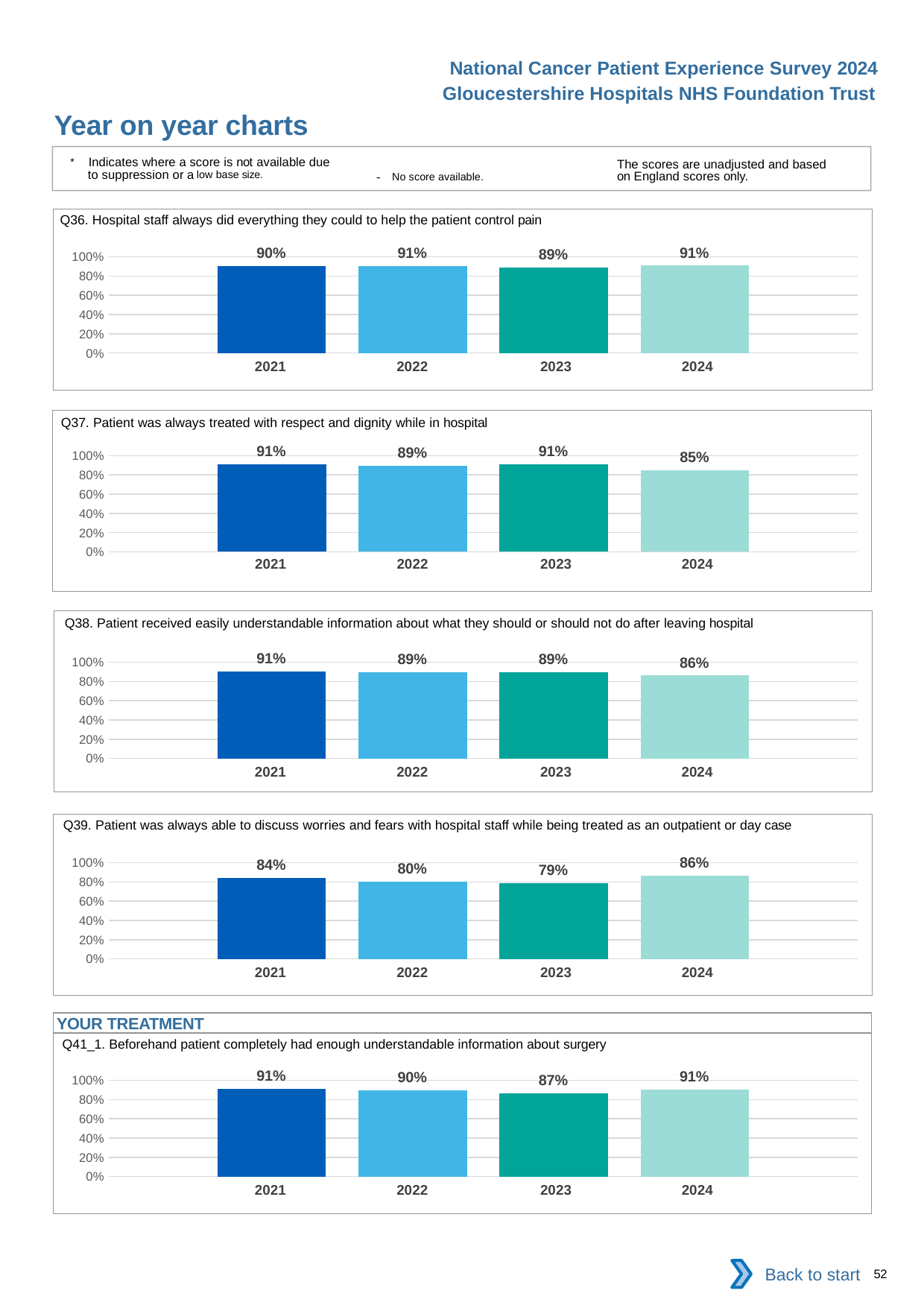

National Cancer Patient Experience Survey 2024
Gloucestershire Hospitals NHS Foundation Trust
Year on year charts

*  Indicates where a score is not available due to suppression or a low base size.
The scores are unadjusted and based on England scores only.
- No score available.
Q36. Hospital staff always did everything they could to help the patient control pain

### Chart

| Category | 2021 | 2022 | 2023 | 2024 |
|---|---|---|---|---|
| Category 1 | 0.9043062 | 0.9065934 | 0.8857143 | 0.9081633 |
| 2021 | 2022 | 2023 | 2024 |
| --- | --- | --- | --- |
Q37. Patient was always treated with respect and dignity while in hospital

### Chart

| Category | 2021 | 2022 | 2023 | 2024 |
|---|---|---|---|---|
| Category 1 | 0.9090909 | 0.8921569 | 0.9137931 | 0.847619 |
| 2021 | 2022 | 2023 | 2024 |
| --- | --- | --- | --- |
Q38. Patient received easily understandable information about what they should or should not do after leaving hospital

### Chart

| Category | 2021 | 2022 | 2023 | 2024 |
|---|---|---|---|---|
| Category 1 | 0.907489 | 0.8939394 | 0.8928571 | 0.8613861 |
| 2021 | 2022 | 2023 | 2024 |
| --- | --- | --- | --- |
Q39. Patient was always able to discuss worries and fears with hospital staff while being treated as an outpatient or day case

### Chart

| Category | 2021 | 2022 | 2023 | 2024 |
|---|---|---|---|---|
| Category 1 | 0.840399 | 0.8036649 | 0.7869565 | 0.8646288 |
| 2021 | 2022 | 2023 | 2024 |
| --- | --- | --- | --- |
YOUR TREATMENT
Q41_1. Beforehand patient completely had enough understandable information about surgery

### Chart

| Category | 2021 | 2022 | 2023 | 2024 |
|---|---|---|---|---|
| Category 1 | 0.9088472 | 0.8987342 | 0.8659794 | 0.9071038 |
| 2021 | 2022 | 2023 | 2024 |
| --- | --- | --- | --- |
Back to start

52